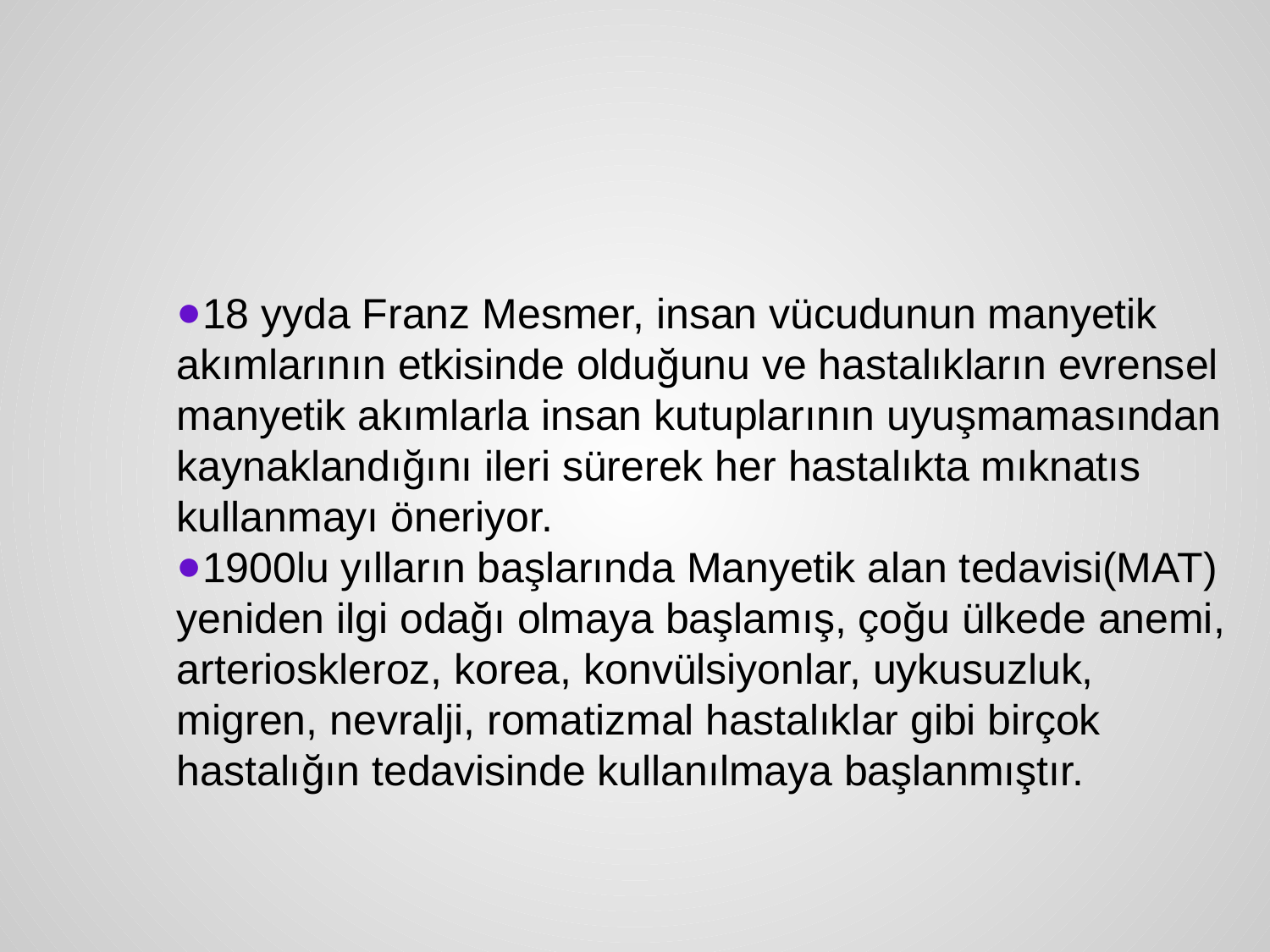

#
18 yyda Franz Mesmer, insan vücudunun manyetik akımlarının etkisinde olduğunu ve hastalıkların evrensel manyetik akımlarla insan kutuplarının uyuşmamasından kaynaklandığını ileri sürerek her hastalıkta mıknatıs kullanmayı öneriyor.
1900lu yılların başlarında Manyetik alan tedavisi(MAT) yeniden ilgi odağı olmaya başlamış, çoğu ülkede anemi, arterioskleroz, korea, konvülsiyonlar, uykusuzluk, migren, nevralji, romatizmal hastalıklar gibi birçok hastalığın tedavisinde kullanılmaya başlanmıştır.